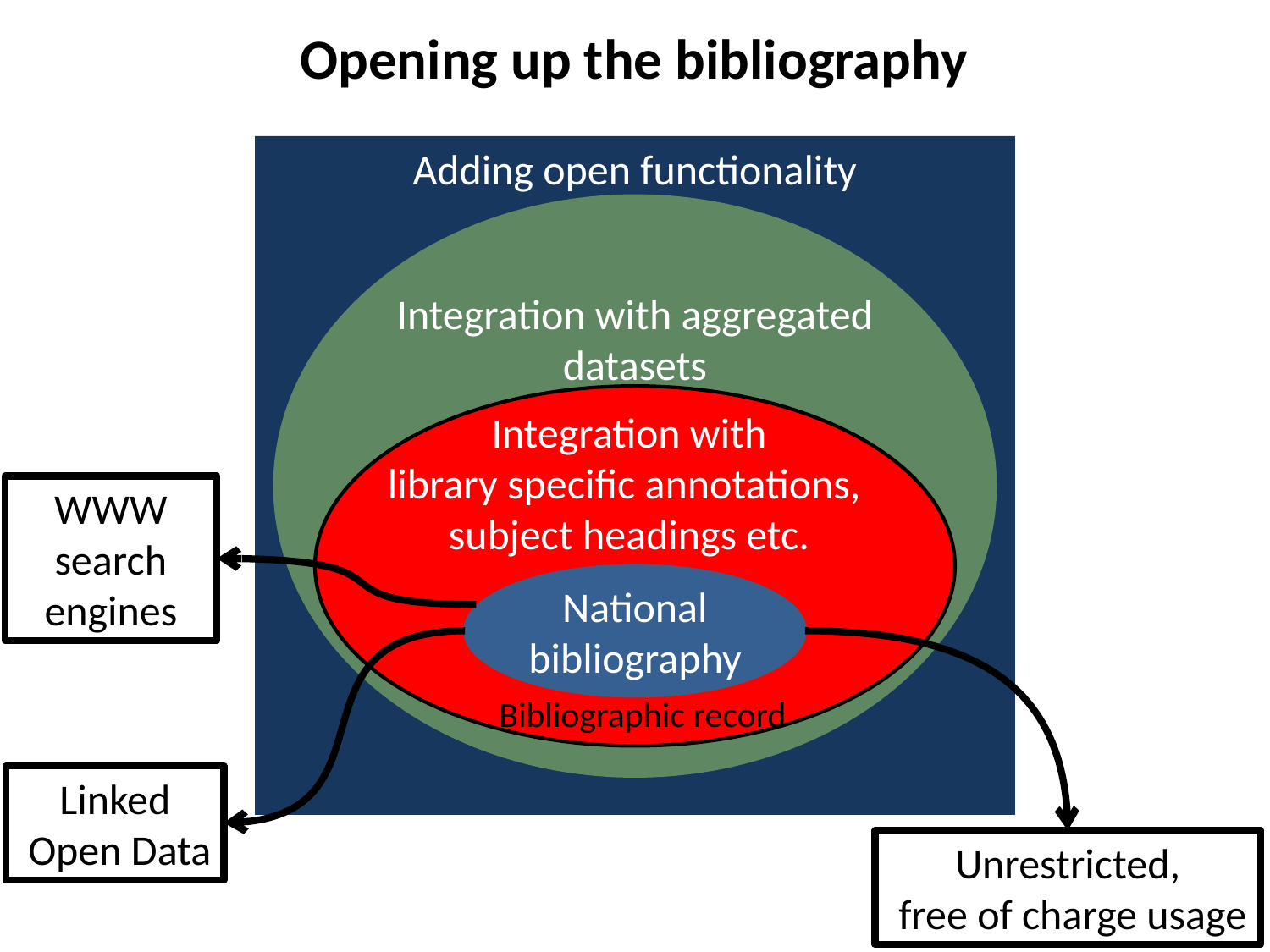

Opening up the bibliography
Adding open functionality
Integration with aggregated datasets

Integration with
library specific annotations,
subject headings etc.

WWW
search engines
National bibliography
Bibliographic record
Linked
 Open Data
Unrestricted,
 free of charge usage